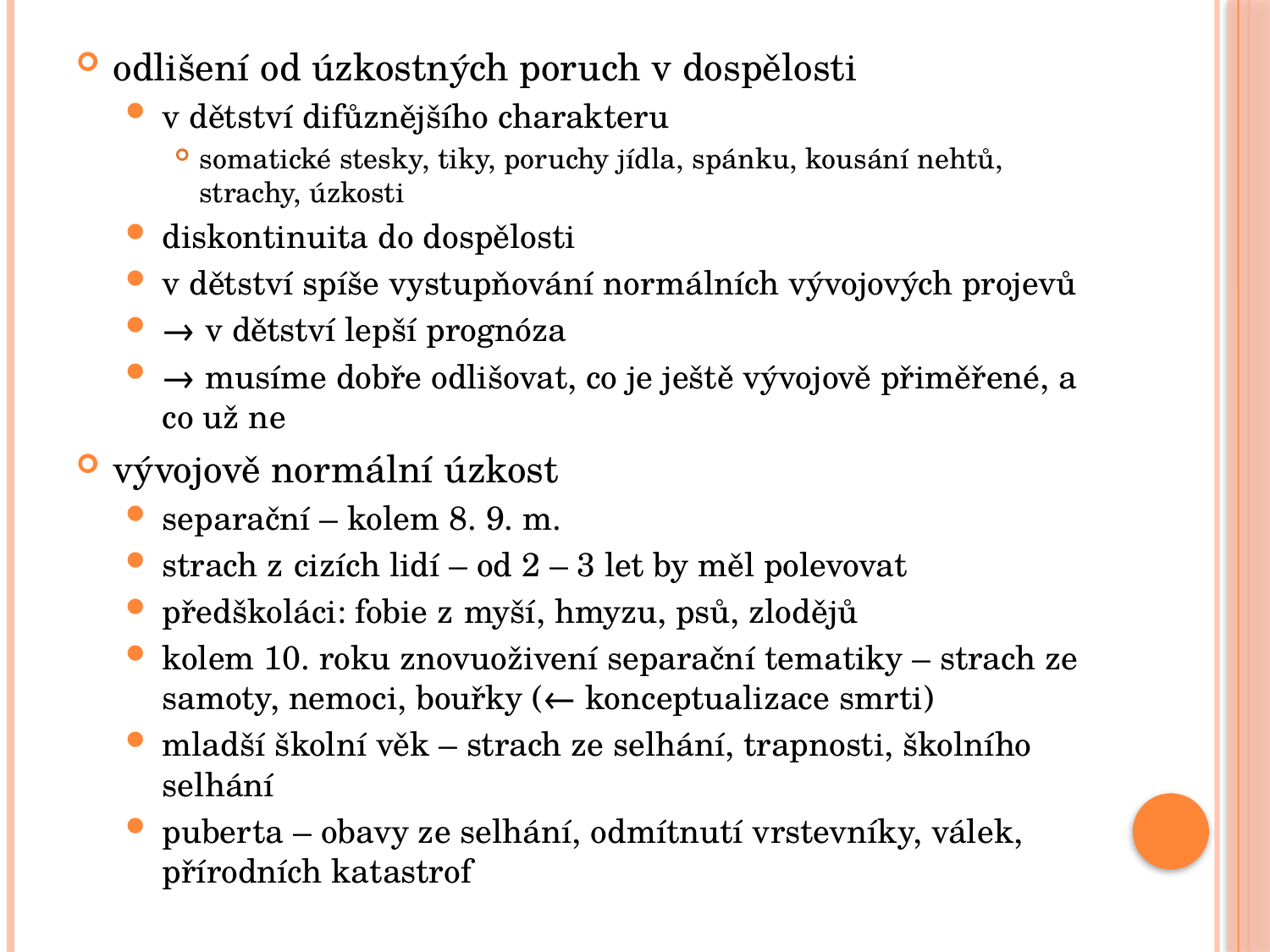

odlišení od úzkostných poruch v dospělosti
v dětství difůznějšího charakteru
somatické stesky, tiky, poruchy jídla, spánku, kousání nehtů, strachy, úzkosti
diskontinuita do dospělosti
v dětství spíše vystupňování normálních vývojových projevů
→ v dětství lepší prognóza
→ musíme dobře odlišovat, co je ještě vývojově přiměřené, a co už ne
vývojově normální úzkost
separační – kolem 8. 9. m.
strach z cizích lidí – od 2 – 3 let by měl polevovat
předškoláci: fobie z myší, hmyzu, psů, zlodějů
kolem 10. roku znovuoživení separační tematiky – strach ze samoty, nemoci, bouřky (← konceptualizace smrti)
mladší školní věk – strach ze selhání, trapnosti, školního selhání
puberta – obavy ze selhání, odmítnutí vrstevníky, válek, přírodních katastrof